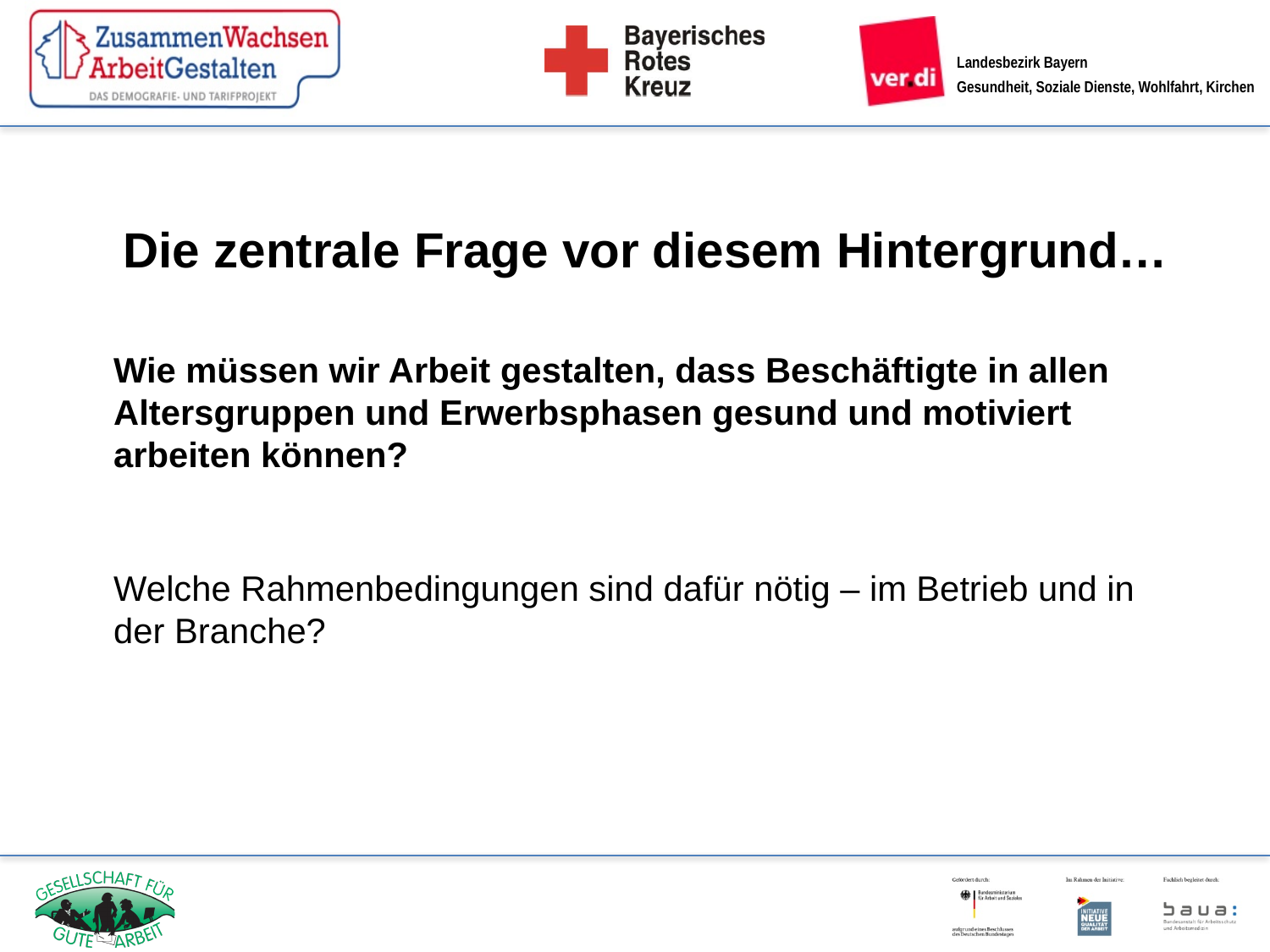

Die zentrale Frage vor diesem Hintergrund…

Wie müssen wir Arbeit gestalten, dass Beschäftigte in allen Altersgruppen und Erwerbsphasen gesund und motiviert arbeiten können?

Welche Rahmenbedingungen sind dafür nötig – im Betrieb und in der Branche?